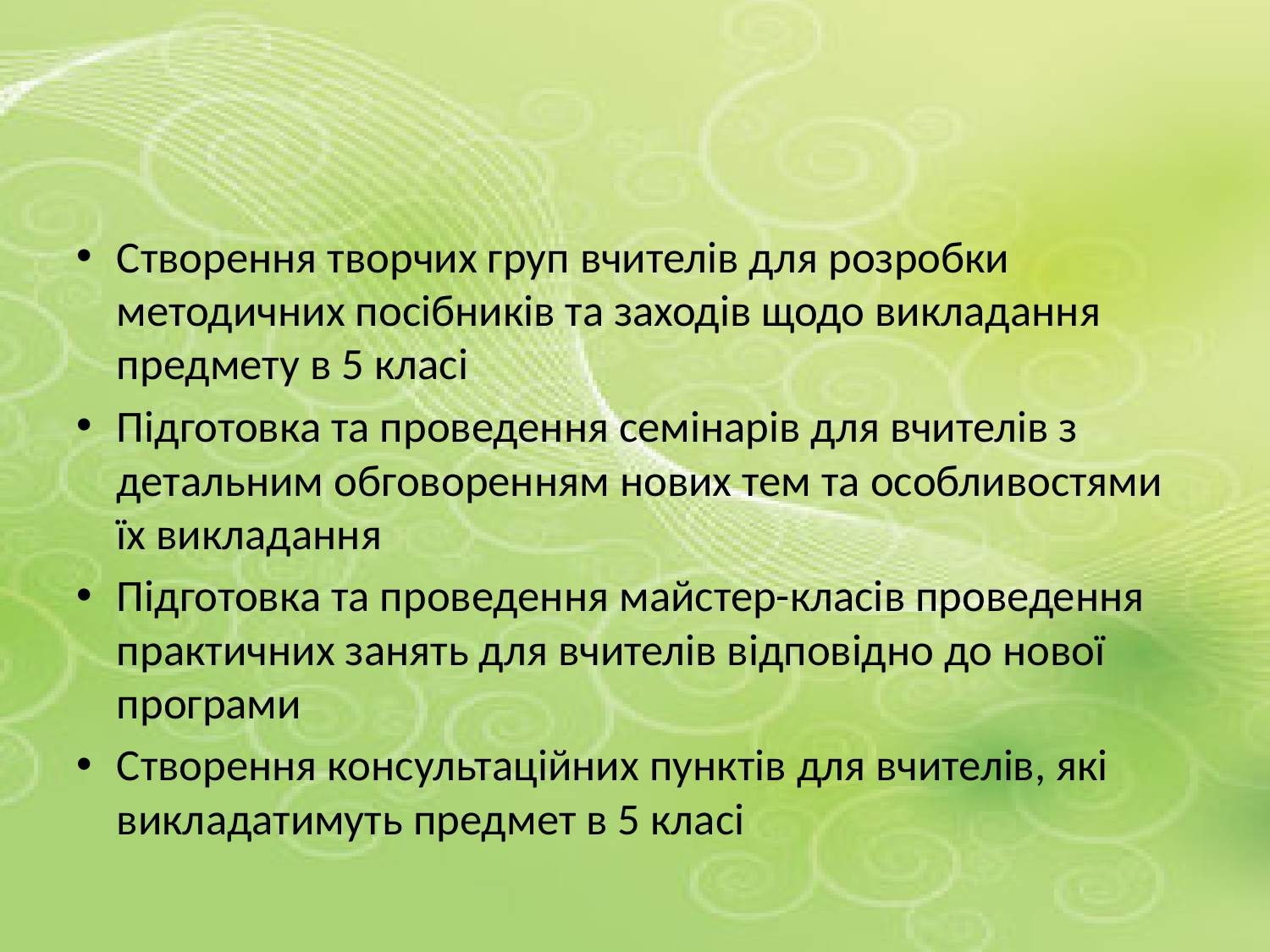

#
Створення творчих груп вчителів для розробки методичних посібників та заходів щодо викладання предмету в 5 класі
Підготовка та проведення семінарів для вчителів з детальним обговоренням нових тем та особливостями їх викладання
Підготовка та проведення майстер-класів проведення практичних занять для вчителів відповідно до нової програми
Створення консультаційних пунктів для вчителів, які викладатимуть предмет в 5 класі